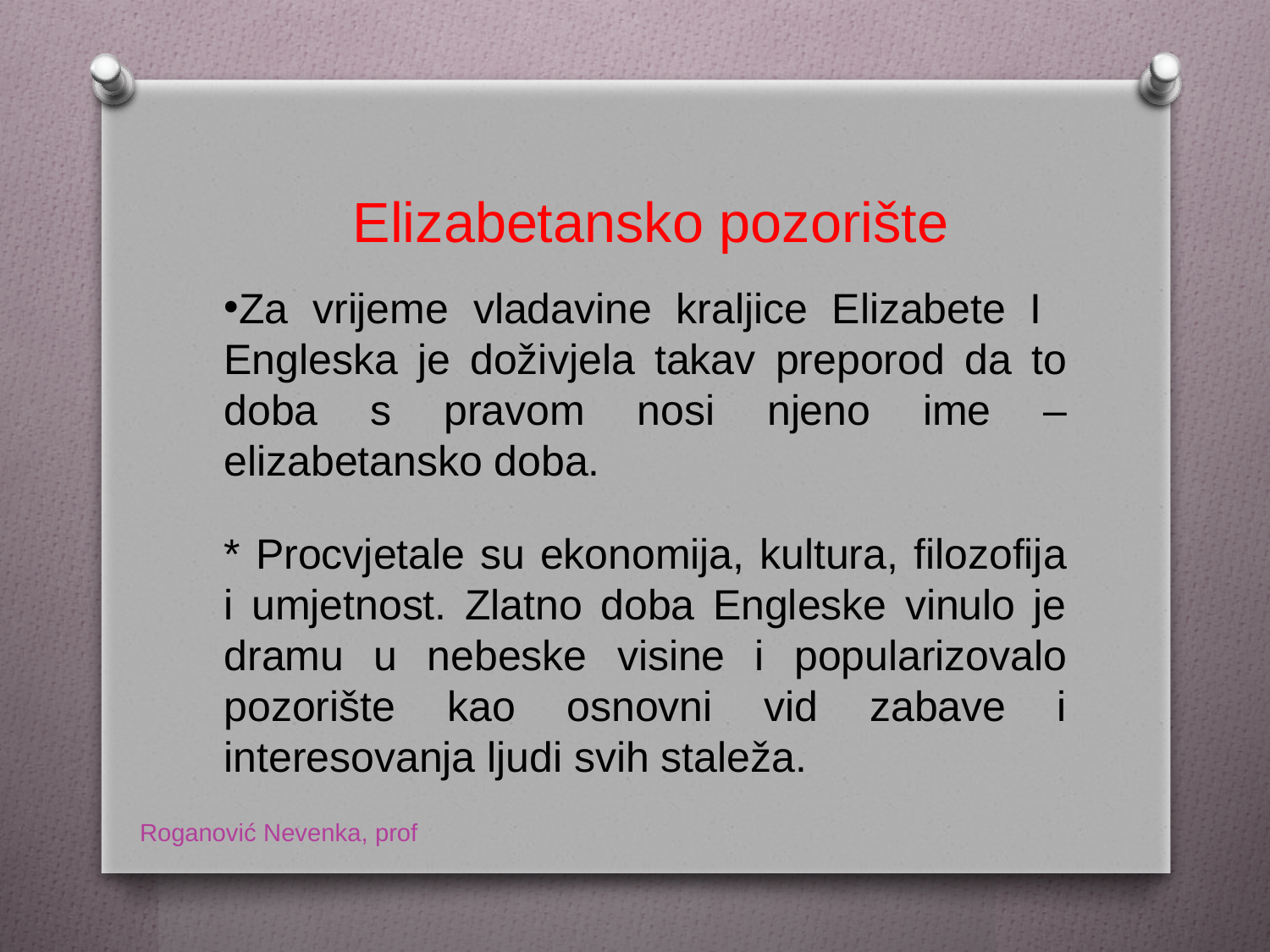

Elizabetansko pozorište

Za vrijeme vladavine kraljice Elizabete I  Engleska je doživjela takav preporod da to doba s pravom nosi njeno ime – elizabetansko doba.

* Procvjetale su ekonomija, kultura, filozofija i umjetnost. Zlatno doba Engleske vinulo je dramu u nebeske visine i popularizovalo pozorište kao osnovni vid zabave i interesovanja ljudi svih staleža.
Roganović Nevenka, prof